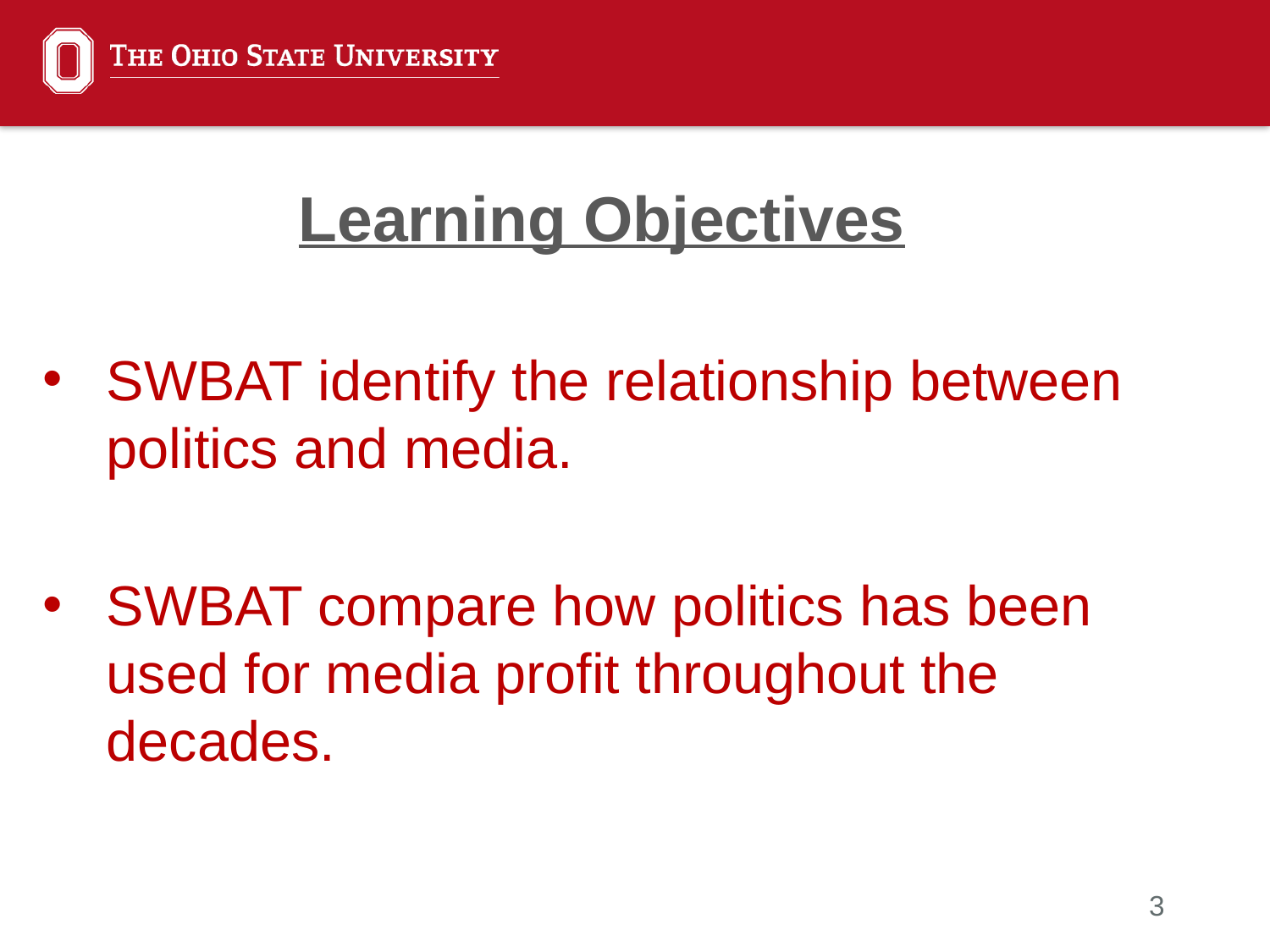

Learning Objectives

SWBAT identify the relationship between politics and media.

SWBAT compare how politics has been used for media profit throughout the decades.